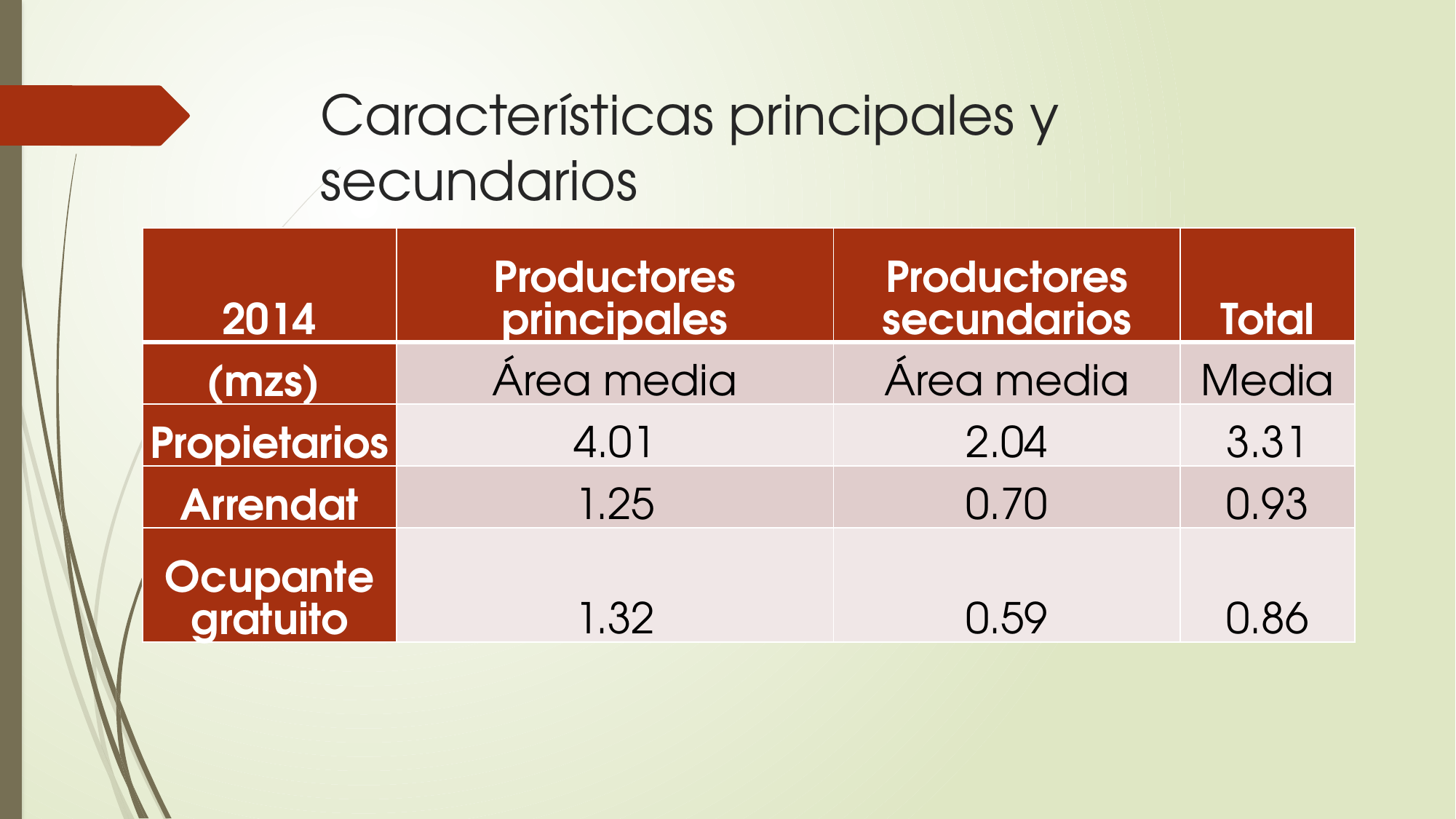

# Características principales y secundarios
| 2014 | Productores principales | Productores secundarios | Total |
| --- | --- | --- | --- |
| (mzs) | Área media | Área media | Media |
| Propietarios | 4.01 | 2.04 | 3.31 |
| Arrendat | 1.25 | 0.70 | 0.93 |
| Ocupante gratuito | 1.32 | 0.59 | 0.86 |